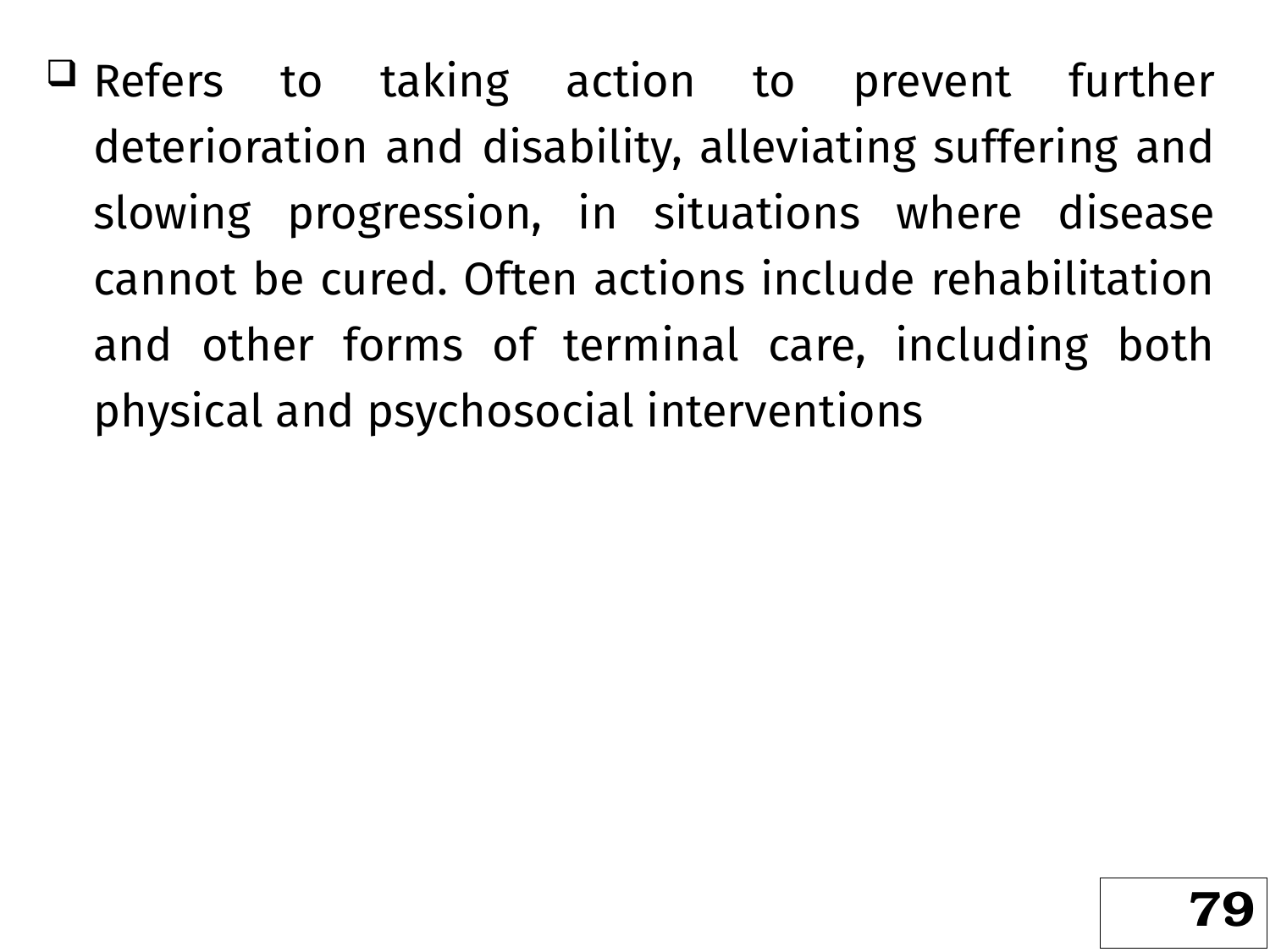

Refers to taking action to prevent further deterioration and disability, alleviating suffering and slowing progression, in situations where disease cannot be cured. Often actions include rehabilitation and other forms of terminal care, including both physical and psychosocial interventions

79